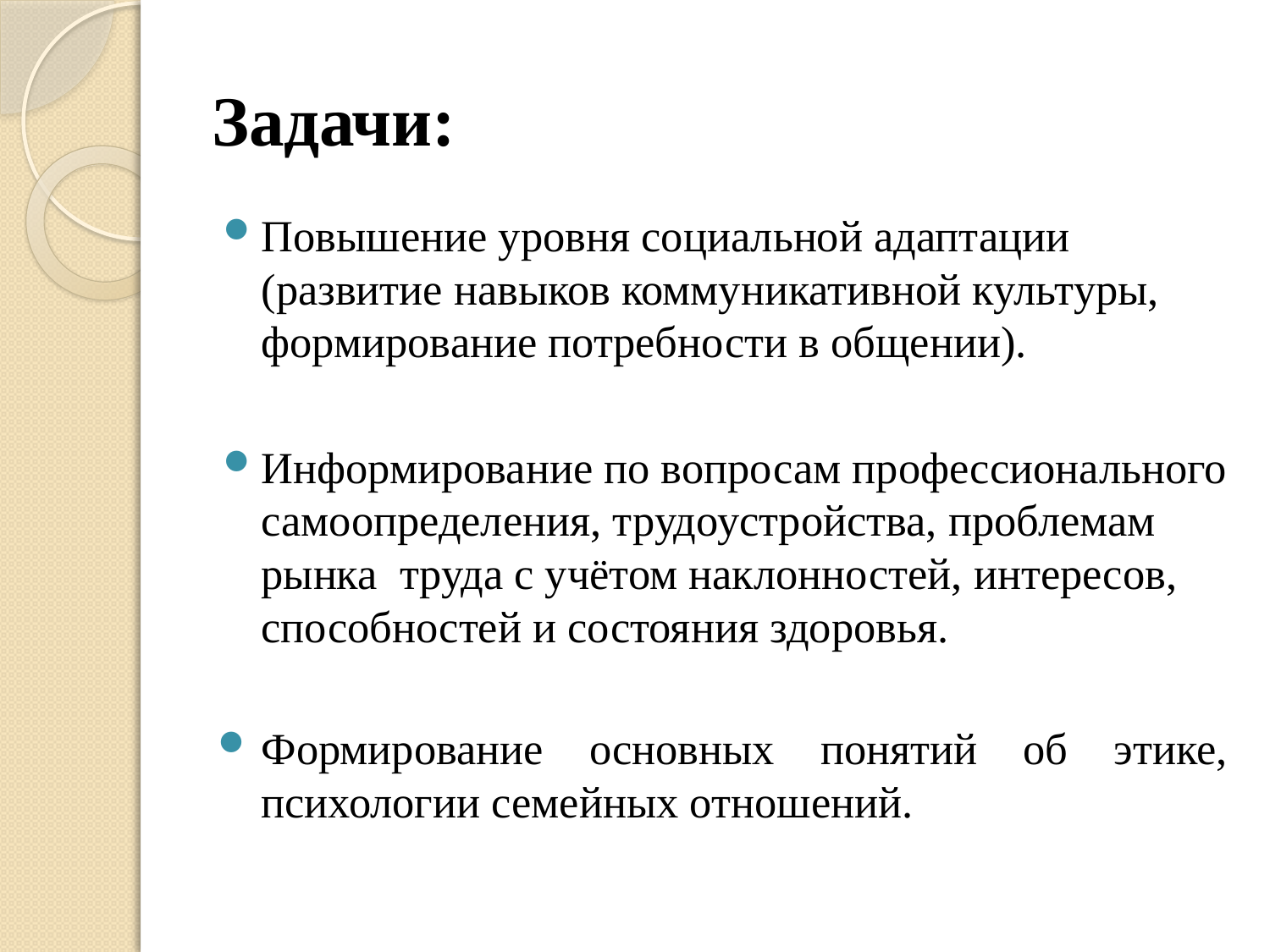

# Задачи:
Повышение уровня социальной адаптации (развитие навыков коммуникативной культуры, формирование потребности в общении).

Информирование по вопросам профессионального самоопределения, трудоустройства, проблемам рынка  труда с учётом наклонностей, интересов, способностей и состояния здоровья.

Формирование основных понятий об этике, психологии семейных отношений.